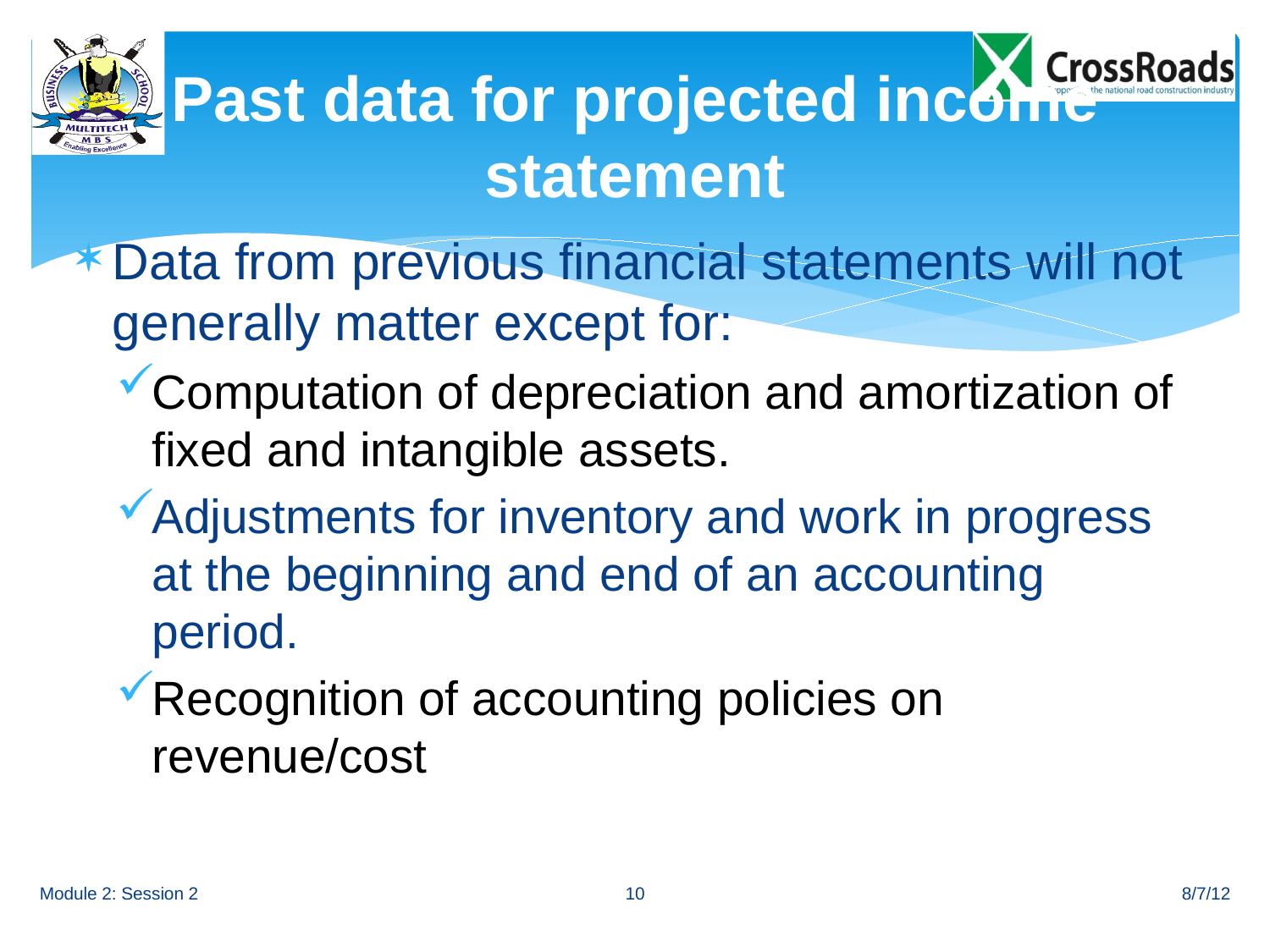

# Past data for projected income statement
Data from previous financial statements will not generally matter except for:
Computation of depreciation and amortization of fixed and intangible assets.
Adjustments for inventory and work in progress at the beginning and end of an accounting period.
Recognition of accounting policies on revenue/cost

10
Module 2: Session 2
8/7/12